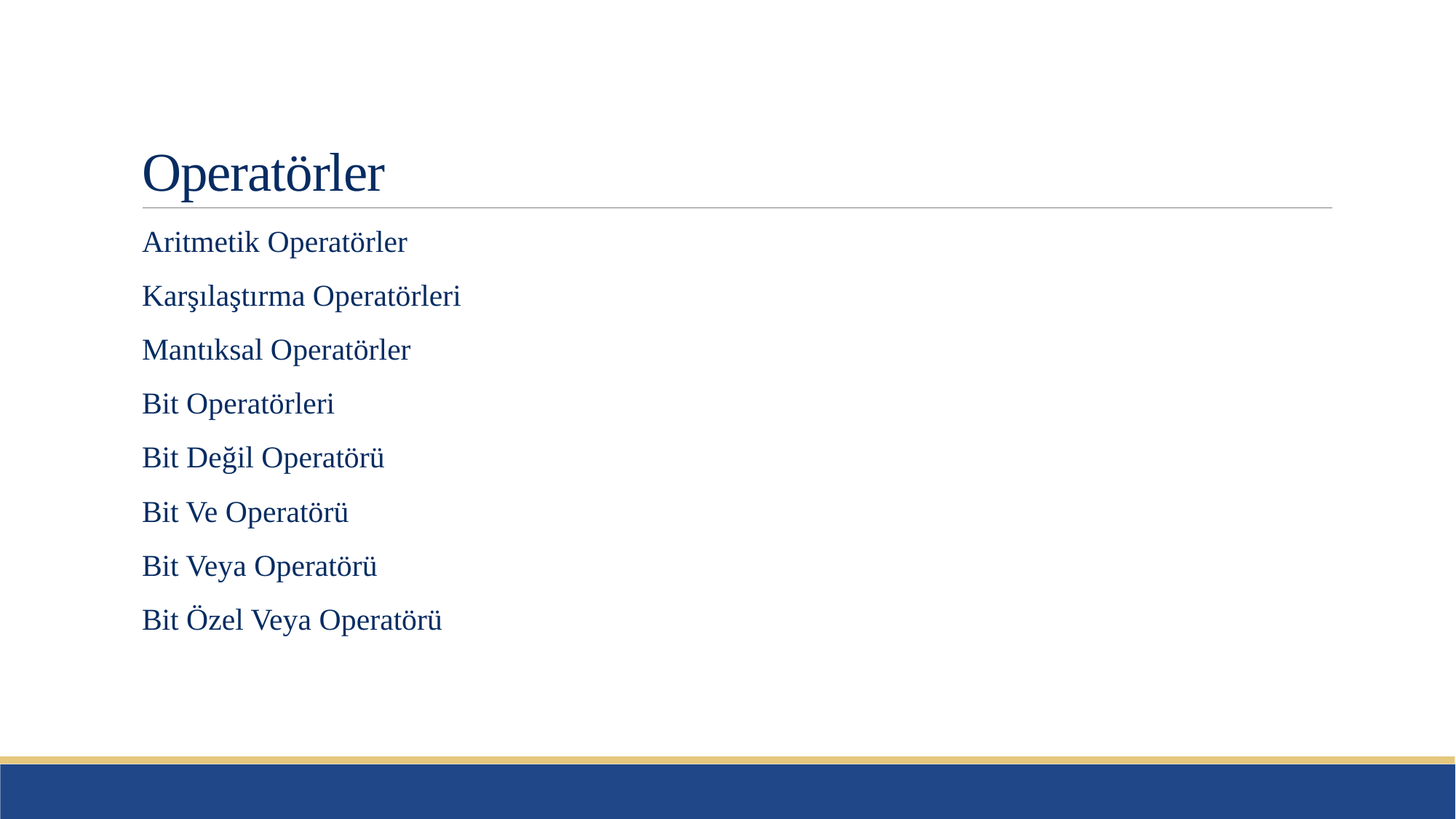

# Operatörler
Aritmetik Operatörler
Karşılaştırma Operatörleri
Mantıksal Operatörler
Bit Operatörleri
Bit Değil Operatörü
Bit Ve Operatörü
Bit Veya Operatörü
Bit Özel Veya Operatörü